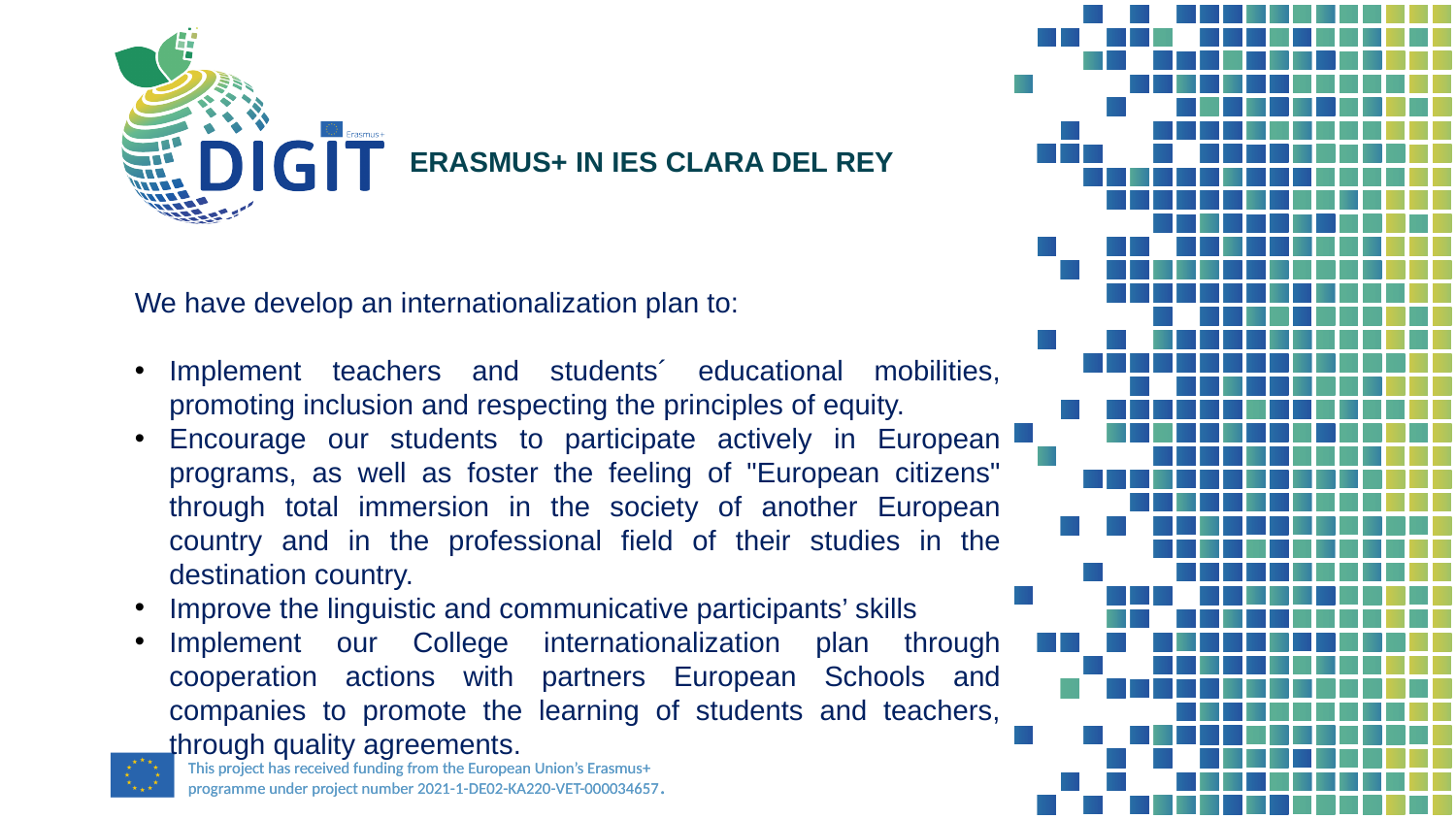

ERASMUS+ IN IES CLARA DEL REY

We have develop an internationalization plan to:

Implement teachers and students´ educational mobilities, promoting inclusion and respecting the principles of equity.
Encourage our students to participate actively in European programs, as well as foster the feeling of "European citizens" through total immersion in the society of another European country and in the professional field of their studies in the destination country.
Improve the linguistic and communicative participants’ skills
Implement our College internationalization plan through cooperation actions with partners European Schools and companies to promote the learning of students and teachers, through quality agreements.